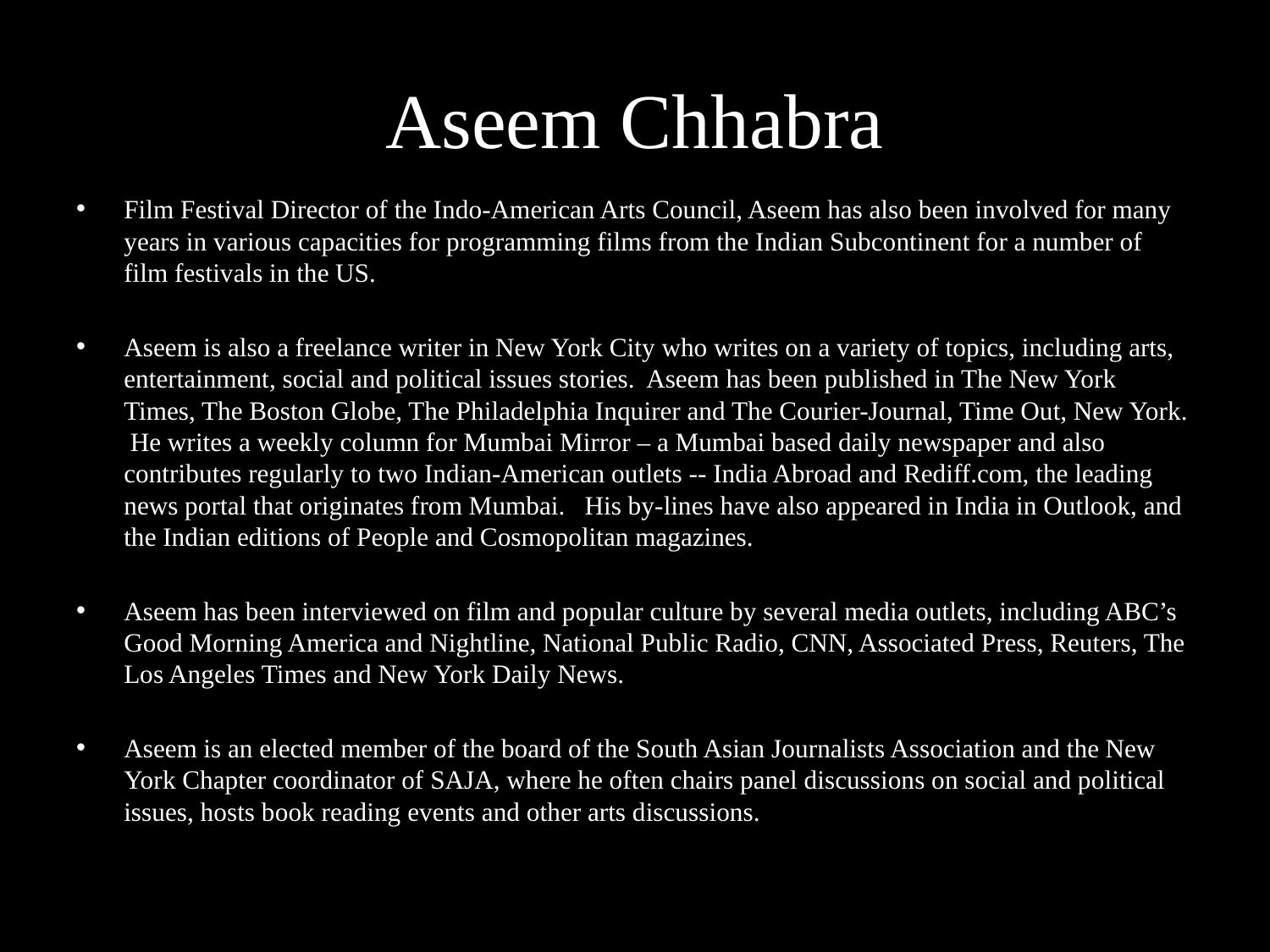

# Aseem Chhabra
Film Festival Director of the Indo-American Arts Council, Aseem has also been involved for many years in various capacities for programming films from the Indian Subcontinent for a number of film festivals in the US.

Aseem is also a freelance writer in New York City who writes on a variety of topics, including arts, entertainment, social and political issues stories.  Aseem has been published in The New York Times, The Boston Globe, The Philadelphia Inquirer and The Courier-Journal, Time Out, New York.  He writes a weekly column for Mumbai Mirror – a Mumbai based daily newspaper and also contributes regularly to two Indian-American outlets -- India Abroad and Rediff.com, the leading news portal that originates from Mumbai.   His by-lines have also appeared in India in Outlook, and the Indian editions of People and Cosmopolitan magazines.

Aseem has been interviewed on film and popular culture by several media outlets, including ABC’s Good Morning America and Nightline, National Public Radio, CNN, Associated Press, Reuters, The Los Angeles Times and New York Daily News.

Aseem is an elected member of the board of the South Asian Journalists Association and the New York Chapter coordinator of SAJA, where he often chairs panel discussions on social and political issues, hosts book reading events and other arts discussions.